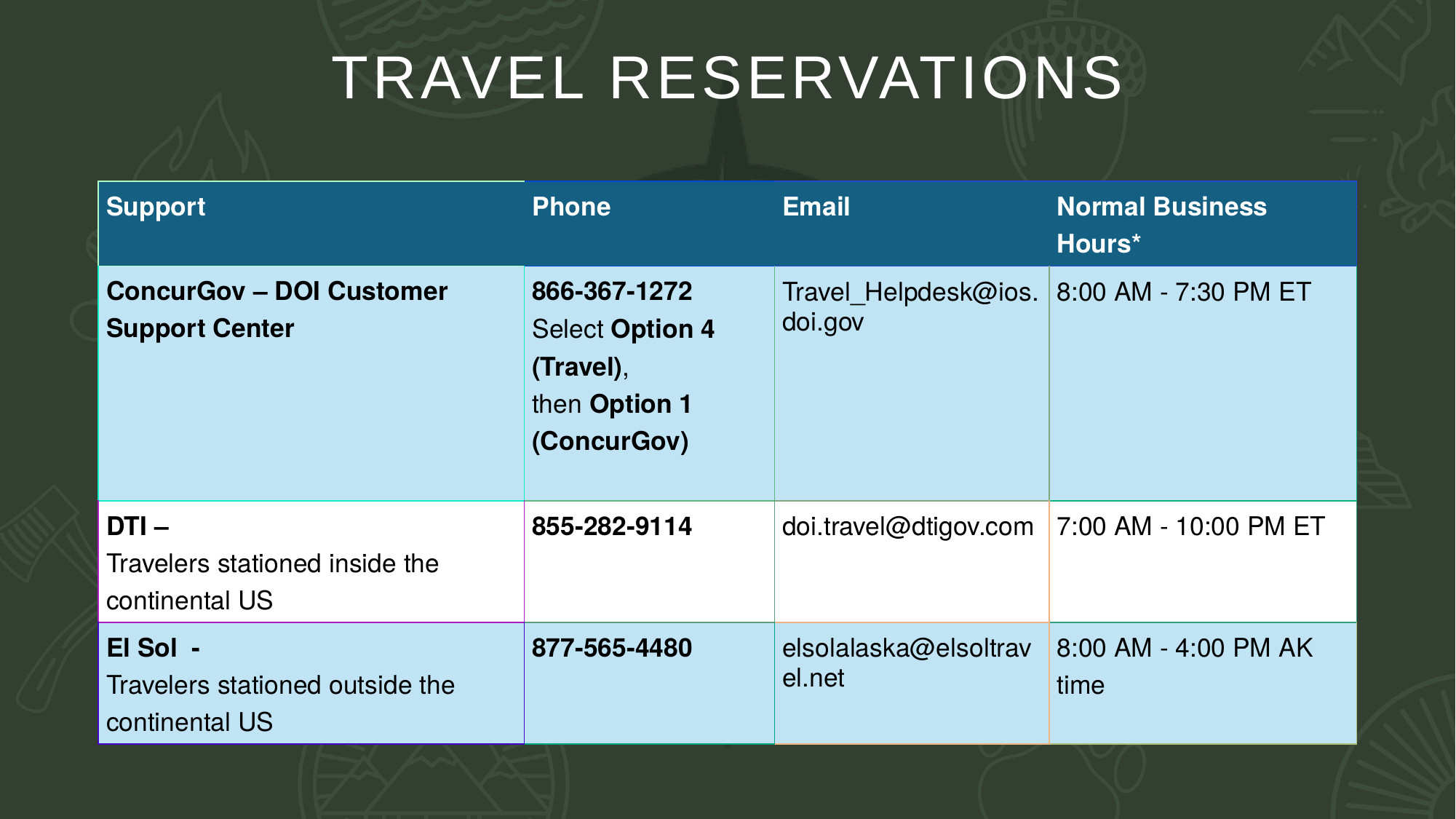

Travel Reservations
| Support | Phone | Email | Normal Business Hours\* |
| --- | --- | --- | --- |
| ConcurGov – DOI Customer Support Center | 866-367-1272 Select Option 4 (Travel), then Option 1 (ConcurGov) | Travel\_Helpdesk@ios.doi.gov | 8:00 AM - 7:30 PM ET |
| DTI – Travelers stationed inside the continental US | 855-282-9114 | doi.travel@dtigov.com | 7:00 AM - 10:00 PM ET |
| El Sol  - Travelers stationed outside the continental US | 877-565-4480 | elsolalaska@elsoltravel.net | 8:00 AM - 4:00 PM AK time |